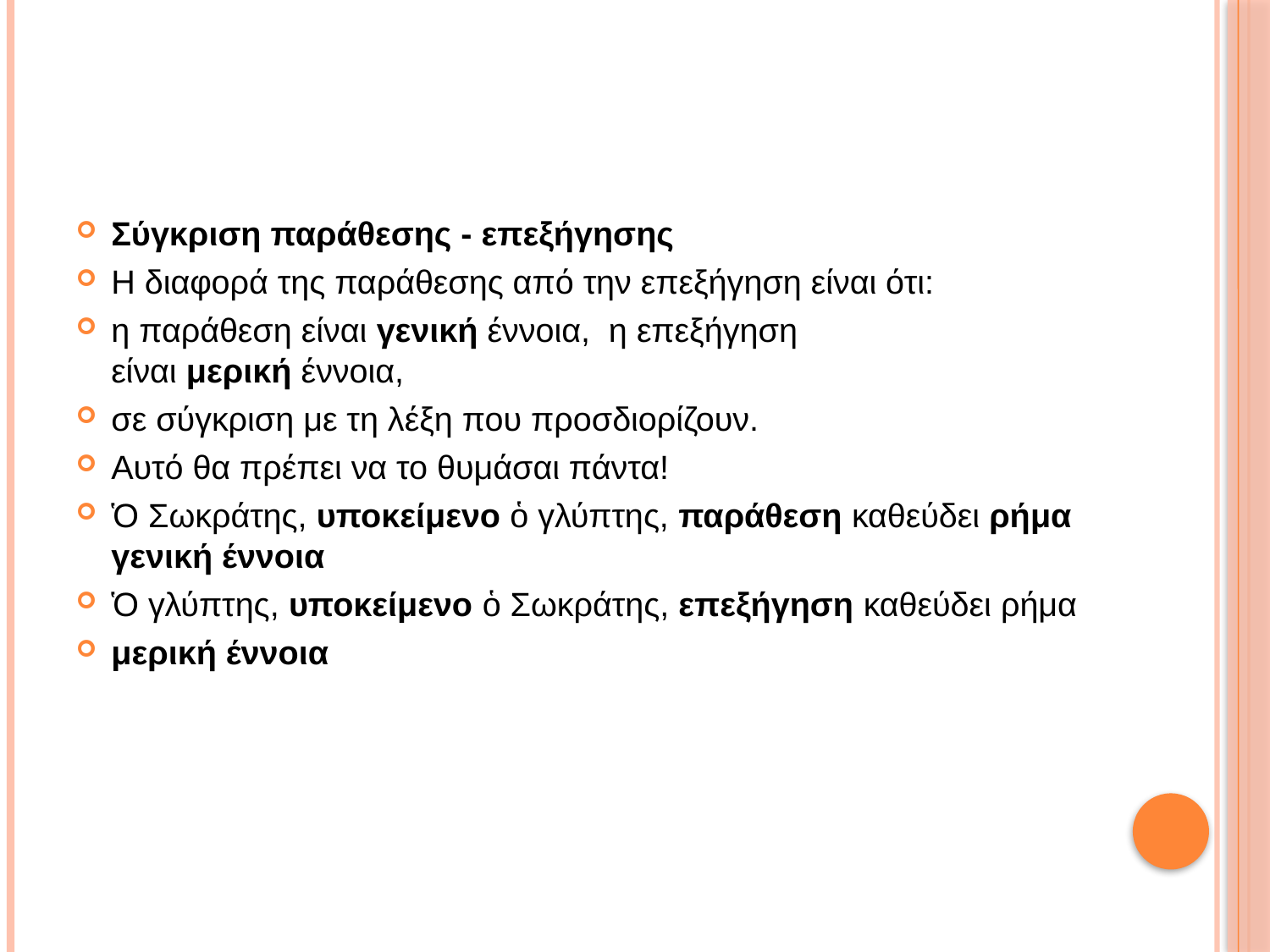

#
Σύγκριση παράθεσης - επεξήγησης
Η διαφορά της παράθεσης από την επεξήγηση είναι ότι:
η παράθεση είναι γενική έννοια,  η επεξήγηση είναι μερική έννοια,
σε σύγκριση με τη λέξη που προσδιορίζουν.
Αυτό θα πρέπει να το θυμάσαι πάντα!
Ὁ Σωκράτης, υποκείμενο ὁ γλύπτης, παράθεση καθεύδει ρήμα
γενική έννοια
Ὁ γλύπτης, υποκείμενο ὁ Σωκράτης, επεξήγηση καθεύδει ρήμα
μερική έννοια